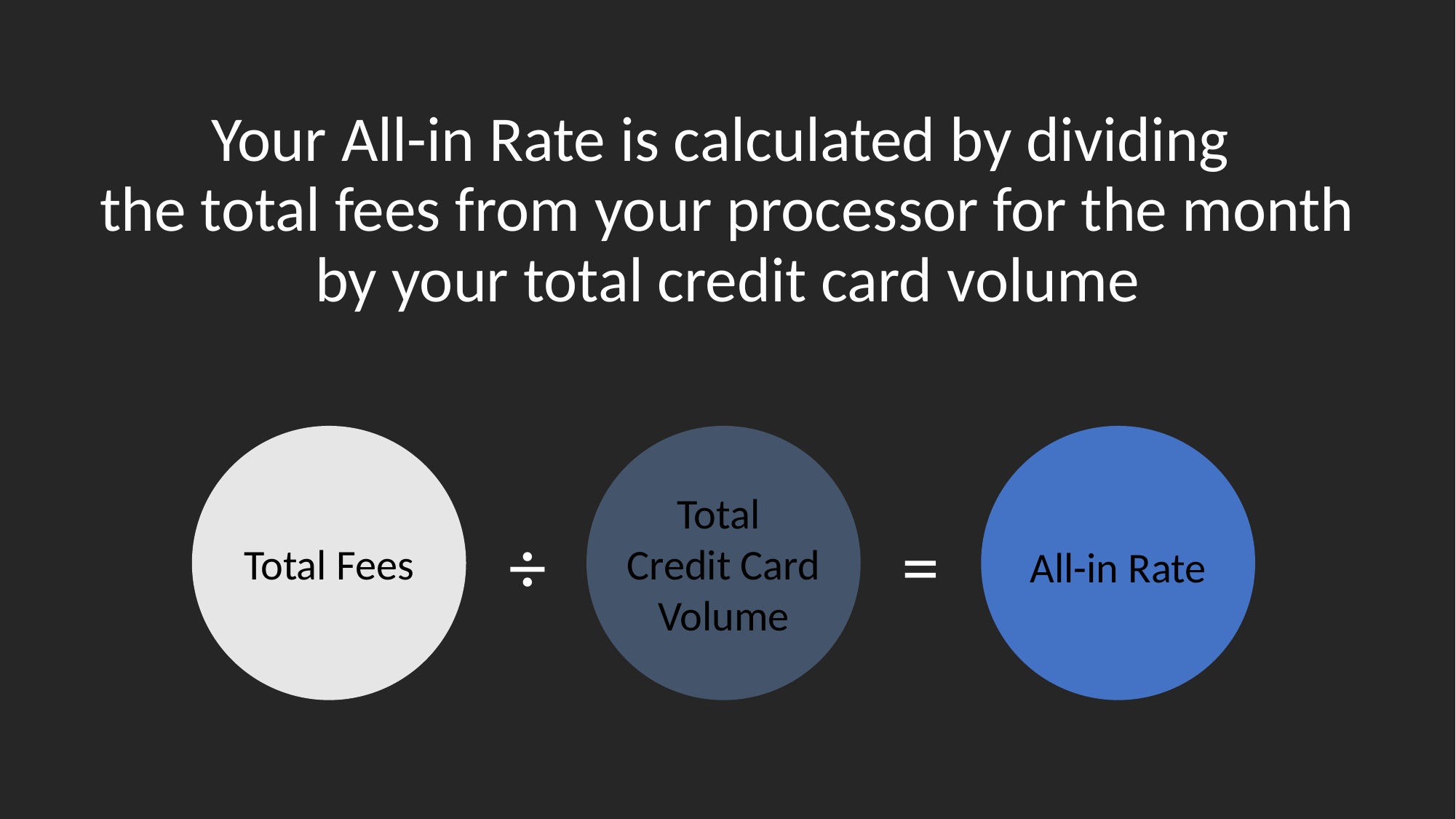

Your All-in Rate is calculated by dividing
the total fees from your processor for the month
by your total credit card volume
Total Fees
Total
Credit Card
Volume
All-in Rate
÷
=